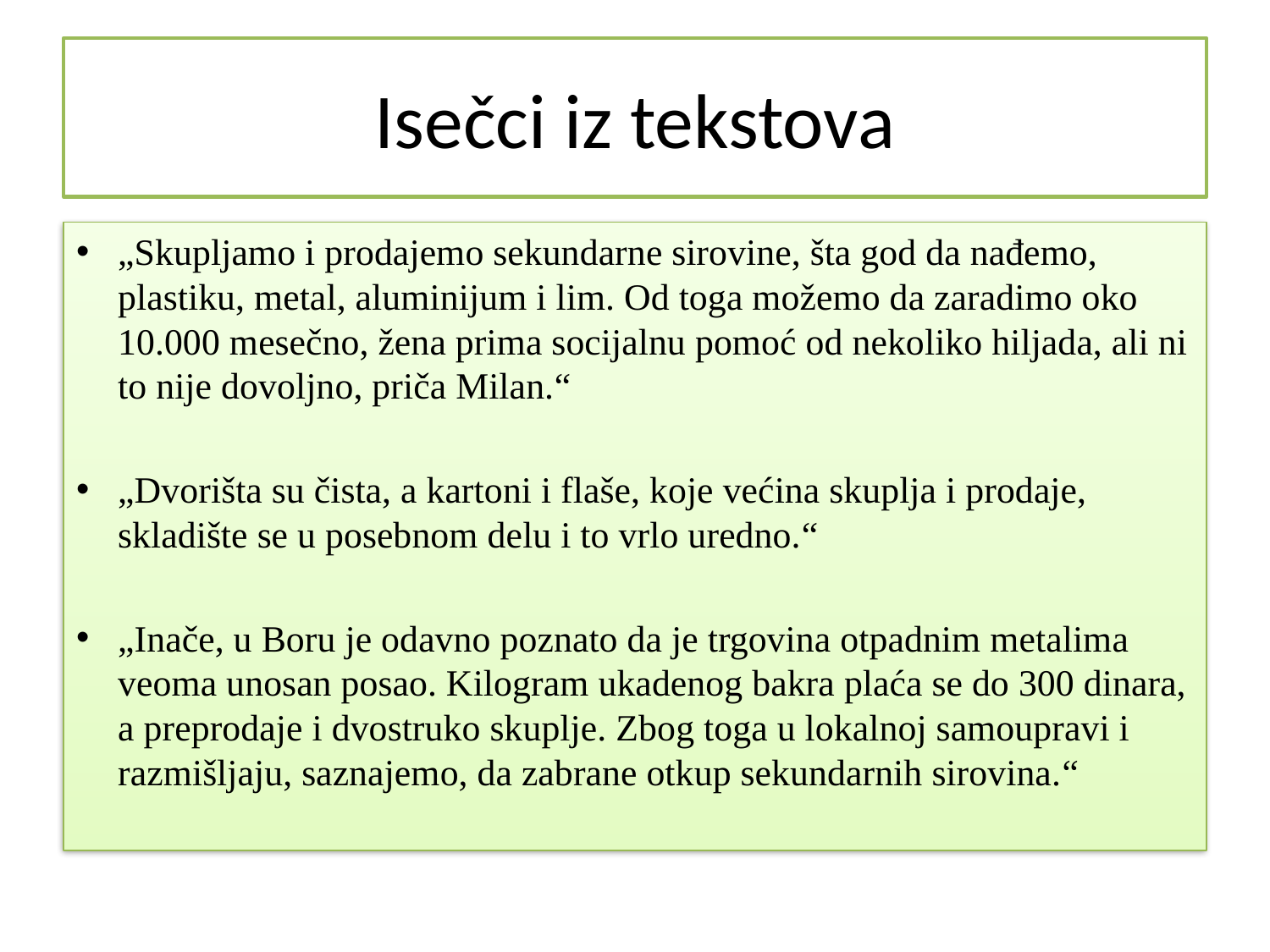

# Isečci iz tekstova
„Skupljamo i prodajemo sekundarne sirovine, šta god da nađemo, plastiku, metal, aluminijum i lim. Od toga možemo da zaradimo oko 10.000 mesečno, žena prima socijalnu pomoć od nekoliko hiljada, ali ni to nije dovoljno, priča Milan.“

„Dvorišta su čista, a kartoni i flaše, koje većina skuplja i prodaje, skladište se u posebnom delu i to vrlo uredno.“

„Inače, u Boru je odavno poznato da je trgovina otpadnim metalima veoma unosan posao. Kilogram ukadenog bakra plaća se do 300 dinara, a preprodaje i dvostruko skuplje. Zbog toga u lokalnoj samoupravi i razmišljaju, saznajemo, da zabrane otkup sekundarnih sirovina.“